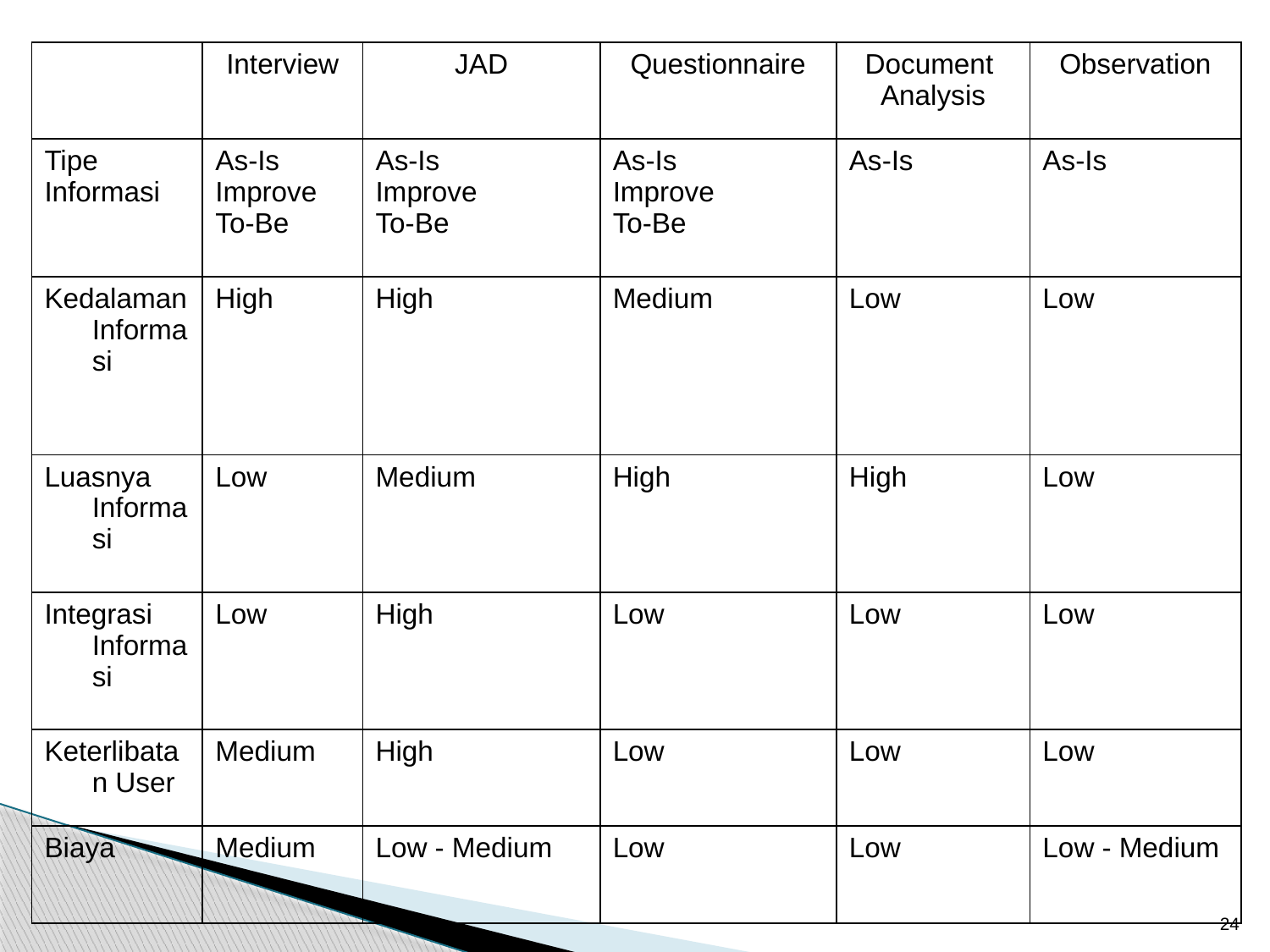

#
|  | Interview | JAD | Questionnaire | Document Analysis | Observation |
| --- | --- | --- | --- | --- | --- |
| Tipe Informasi | As-Is Improve To-Be | As-Is Improve To-Be | As-Is Improve To-Be | As-Is | As-Is |
| Kedalaman Informasi | High | High | Medium | Low | Low |
| Luasnya Informasi | Low | Medium | High | High | Low |
| Integrasi Informasi | Low | High | Low | Low | Low |
| Keterlibatan User | Medium | High | Low | Low | Low |
| Biaya | Medium | Low - Medium | Low | Low | Low - Medium |
24